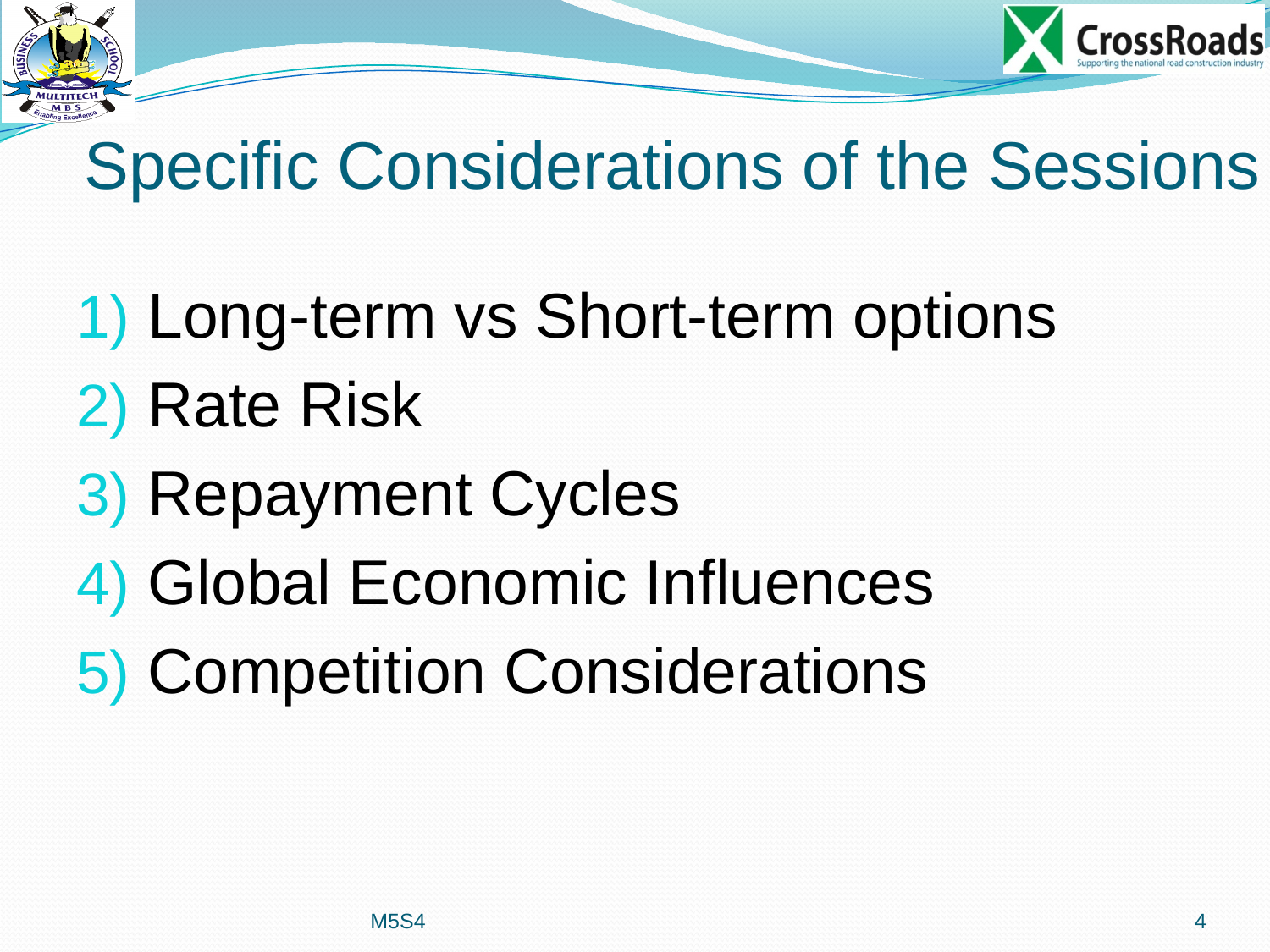

# Specific Considerations of the Sessions
Long-term vs Short-term options
Rate Risk
Repayment Cycles
Global Economic Influences
Competition Considerations

M5S4
4